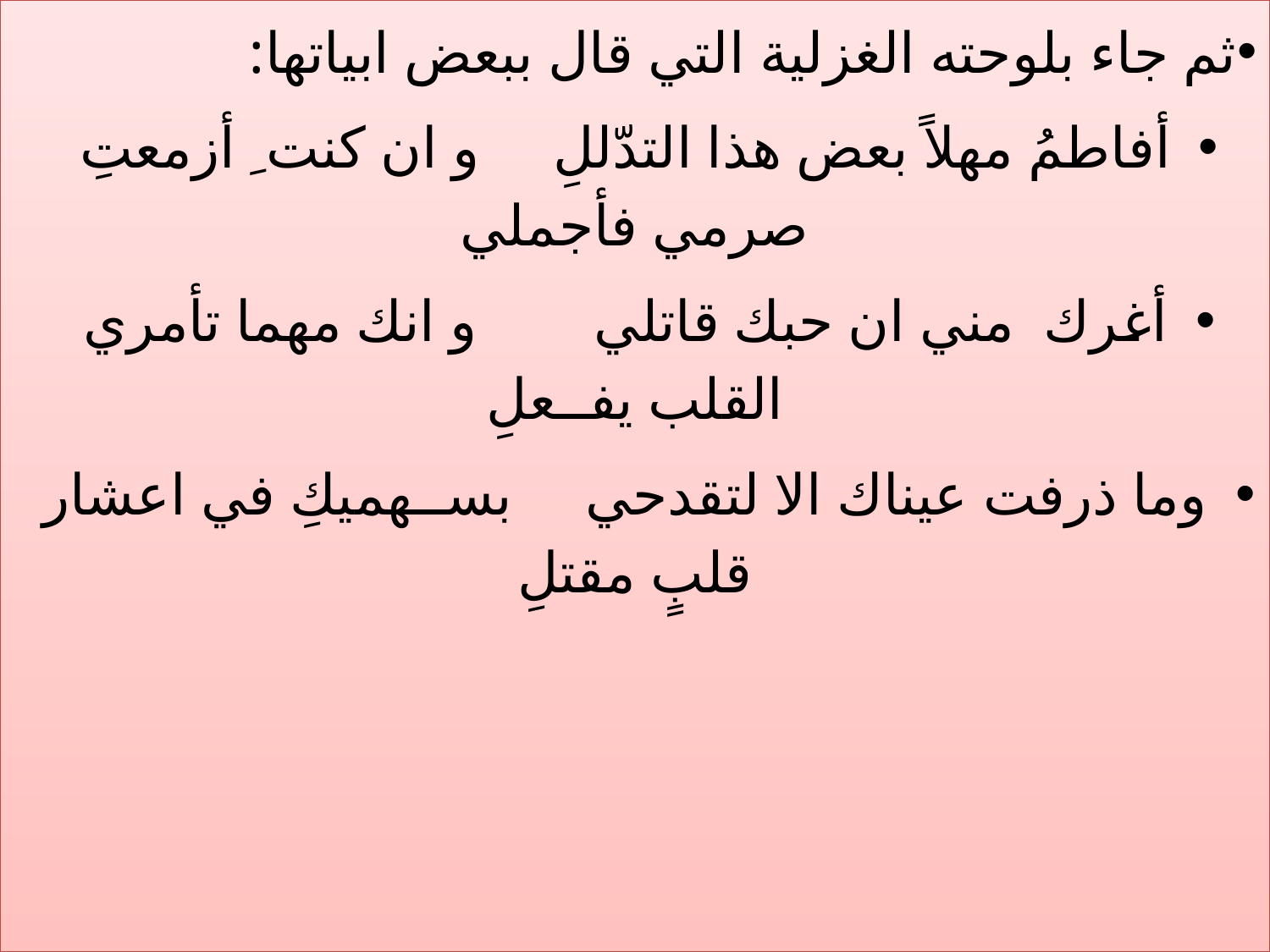

ثم جاء بلوحته الغزلية التي قال ببعض ابياتها:
أفاطمُ مهلاً بعض هذا التدّللِ     و ان كنت ِ أزمعتِ صرمي فأجملي
أغرك  مني ان حبك قاتلي        و انك مهما تأمري القلب يفــعلِ
وما ذرفت عيناك الا لتقدحي     بســهميكِ في اعشار قلبٍ مقتلِ

#